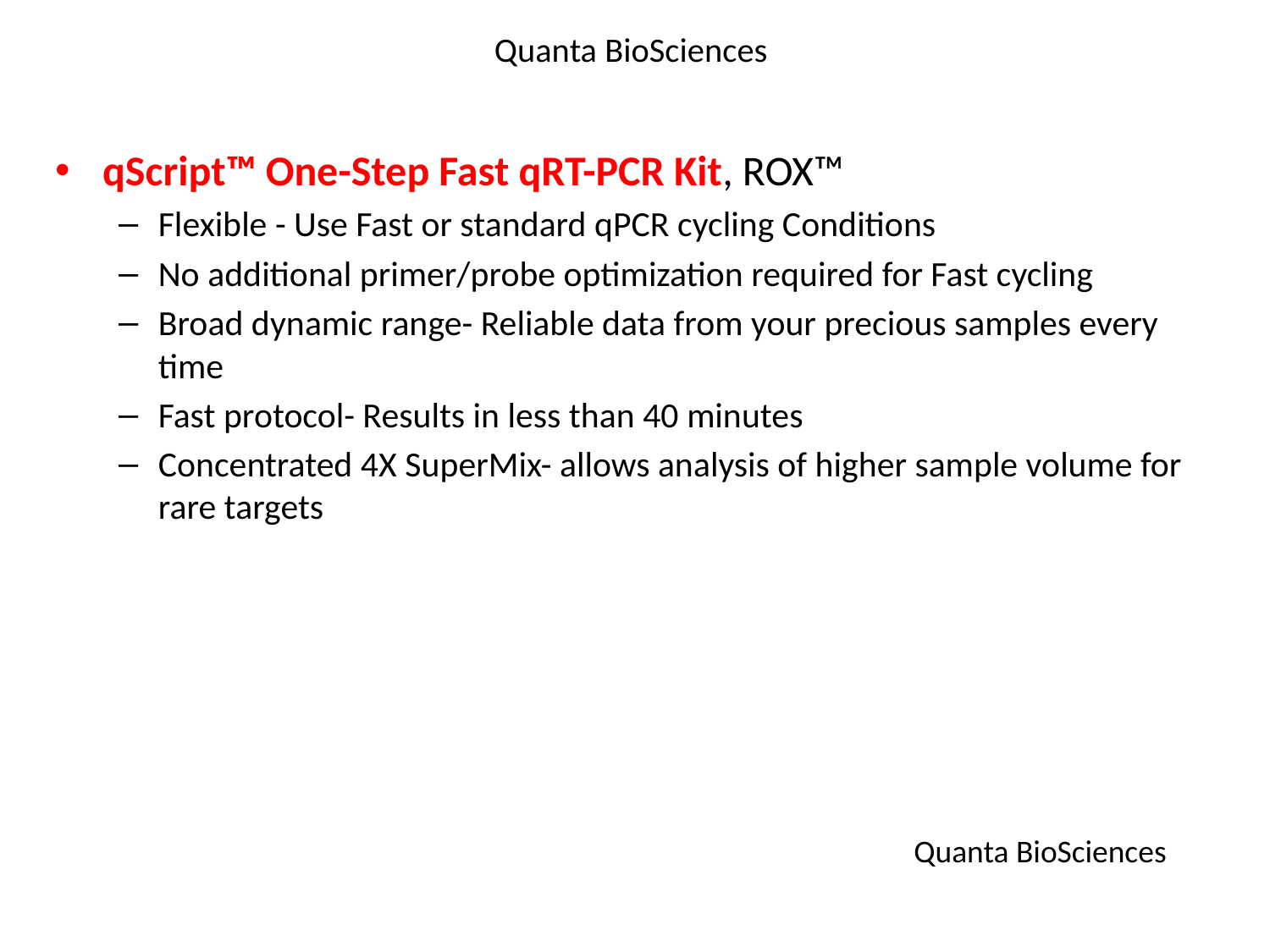

# Quanta BioSciences
qScript™ One-Step Fast qRT-PCR Kit, ROX™
Flexible - Use Fast or standard qPCR cycling Conditions
No additional primer/probe optimization required for Fast cycling
Broad dynamic range- Reliable data from your precious samples every time
Fast protocol- Results in less than 40 minutes
Concentrated 4X SuperMix- allows analysis of higher sample volume for rare targets
Quanta BioSciences